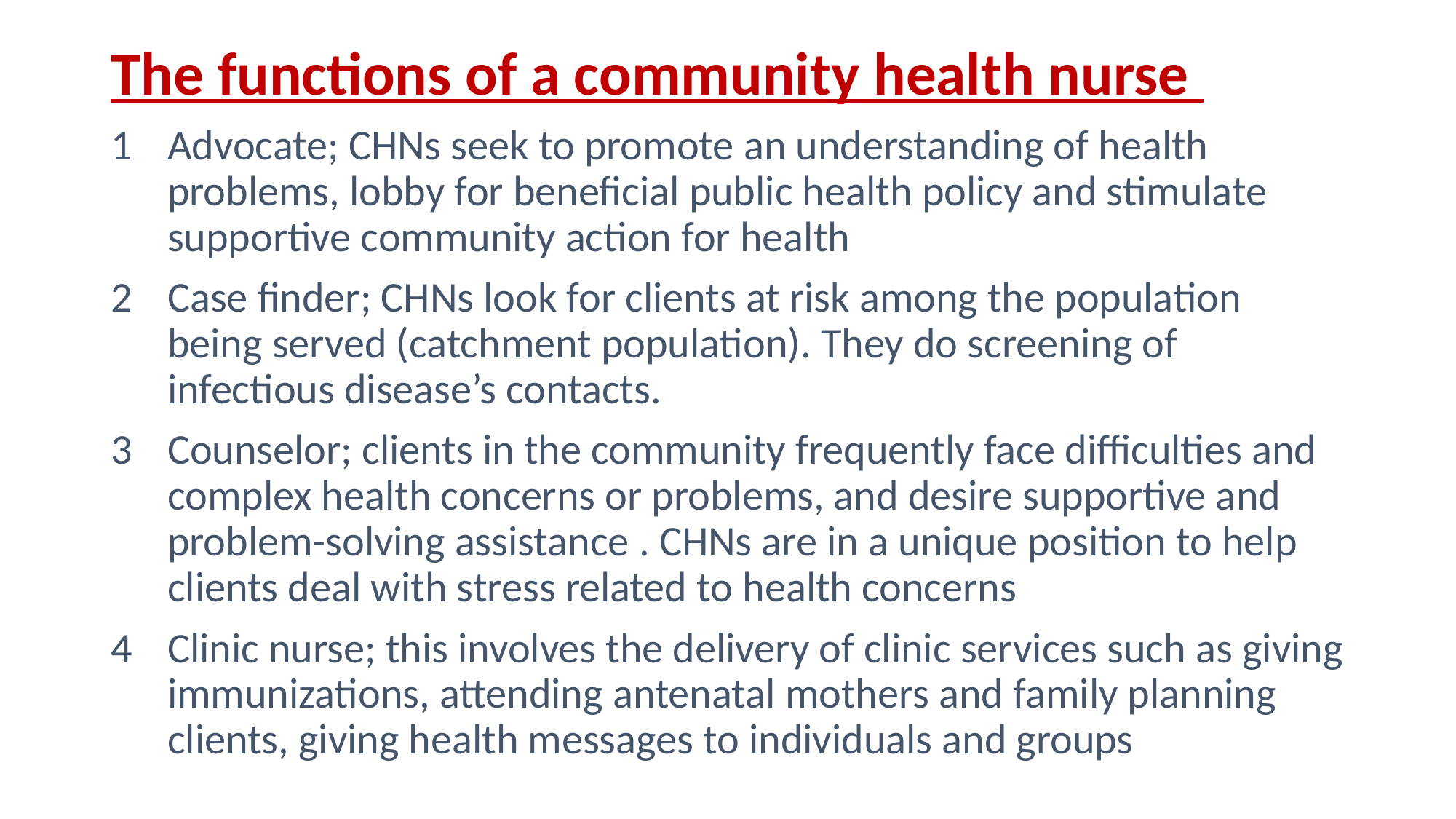

The functions of a community health nurse
Advocate; CHNs seek to promote an understanding of health problems, lobby for beneficial public health policy and stimulate supportive community action for health
Case finder; CHNs look for clients at risk among the population being served (catchment population). They do screening of infectious disease’s contacts.
Counselor; clients in the community frequently face difficulties and complex health concerns or problems, and desire supportive and problem-solving assistance . CHNs are in a unique position to help clients deal with stress related to health concerns
Clinic nurse; this involves the delivery of clinic services such as giving immunizations, attending antenatal mothers and family planning clients, giving health messages to individuals and groups